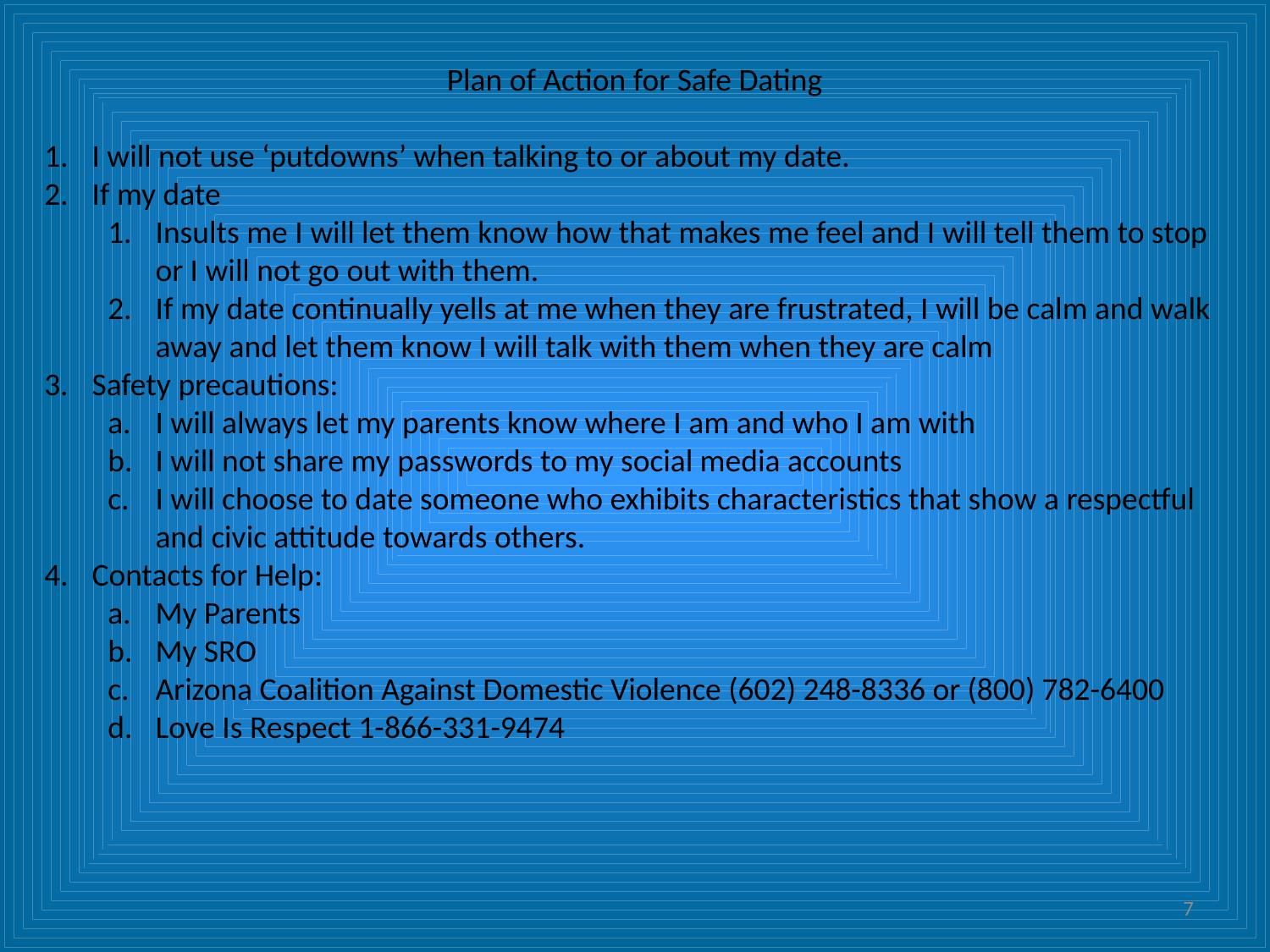

Plan of Action for Safe Dating

I will not use ‘putdowns’ when talking to or about my date.
If my date
Insults me I will let them know how that makes me feel and I will tell them to stop or I will not go out with them.
If my date continually yells at me when they are frustrated, I will be calm and walk away and let them know I will talk with them when they are calm
Safety precautions:
I will always let my parents know where I am and who I am with
I will not share my passwords to my social media accounts
I will choose to date someone who exhibits characteristics that show a respectful and civic attitude towards others.
Contacts for Help:
My Parents
My SRO
Arizona Coalition Against Domestic Violence (602) 248-8336 or (800) 782-6400
Love Is Respect 1-866-331-9474

7